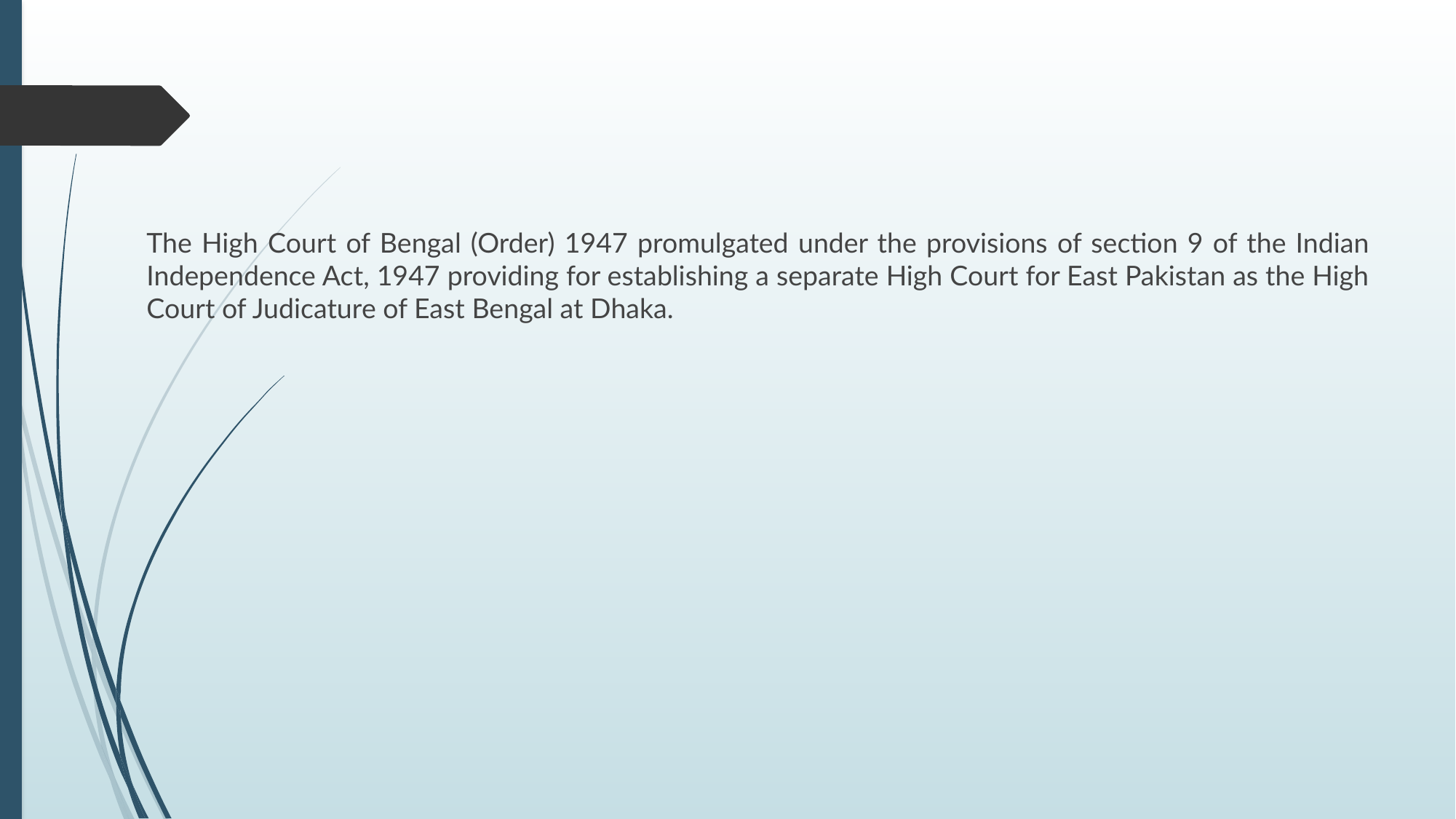

The High Court of Bengal (Order) 1947 promulgated under the provisions of section 9 of the Indian Independence Act, 1947 providing for establishing a separate High Court for East Pakistan as the High Court of Judicature of East Bengal at Dhaka.